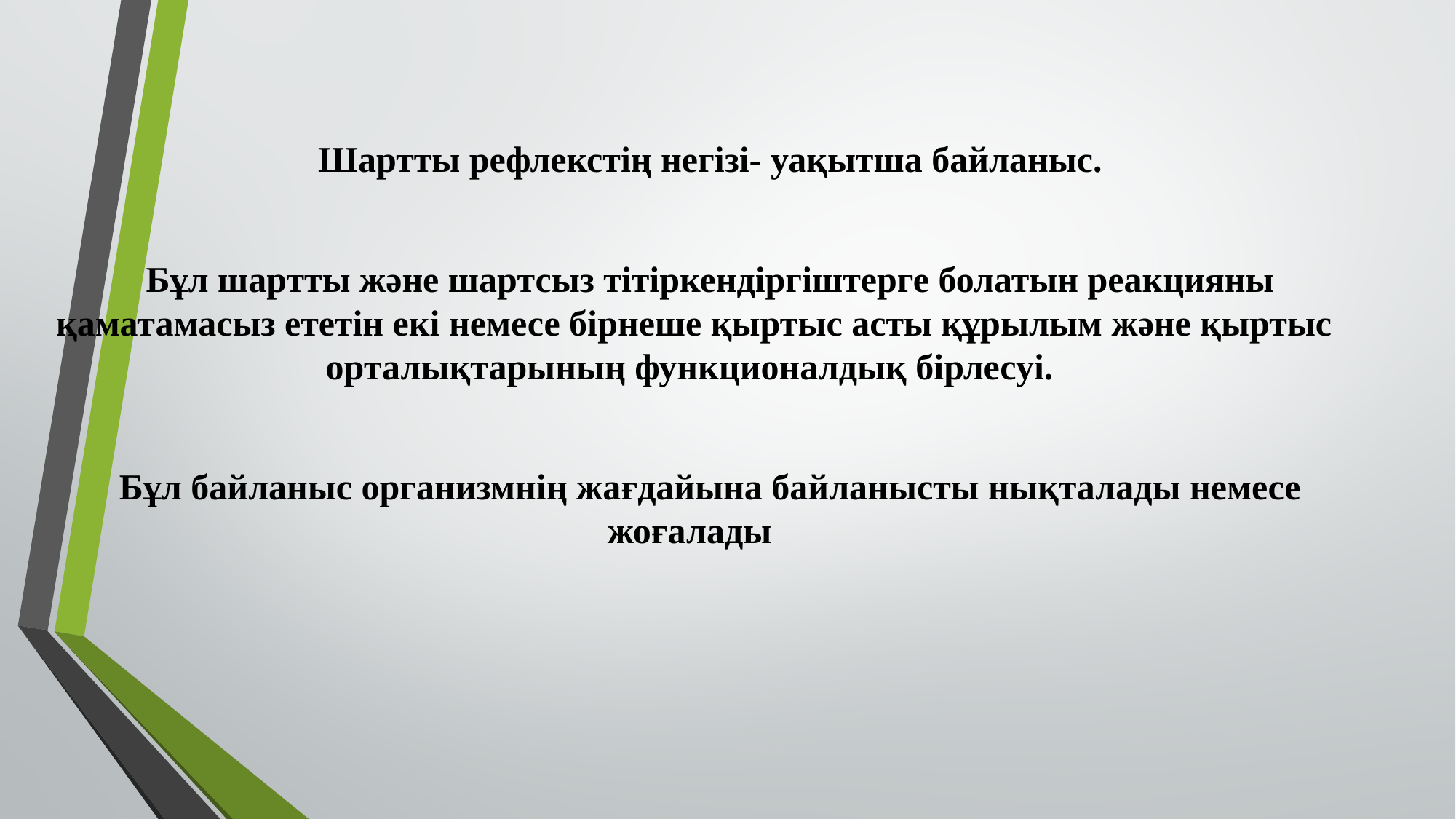

Шартты рефлекстің негізі- уақытша байланыс.

Бұл шартты және шартсыз тітіркендіргіштерге болатын реакцияны қаматамасыз ететін екі немесе бірнеше қыртыс асты құрылым және қыртыс орталықтарының функционалдық бірлесуі.

Бұл байланыс организмнің жағдайына байланысты нықталады немесе жоғалады

#